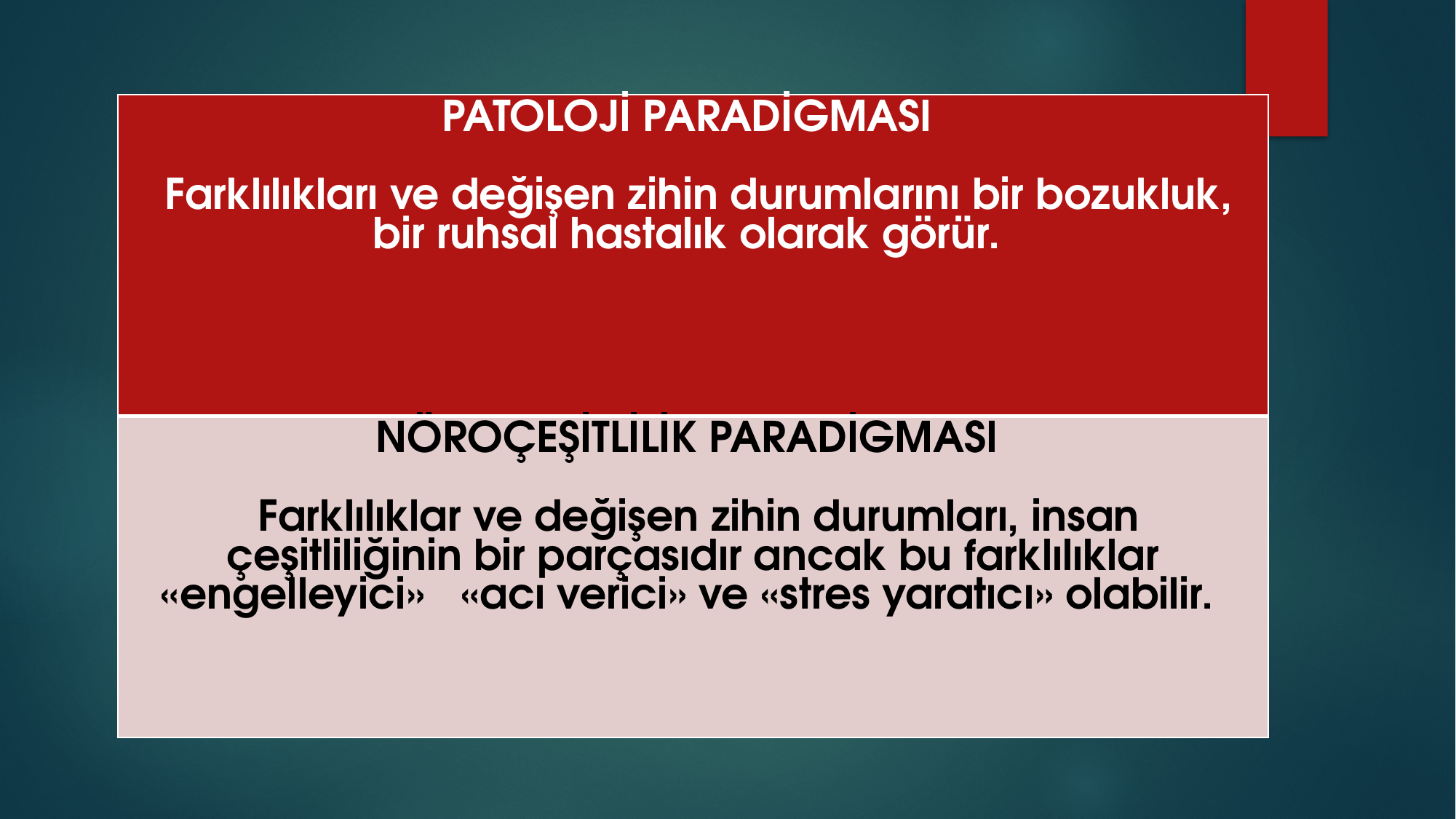

#
| PATOLOJİ PARADİGMASI Farklılıkları ve değişen zihin durumlarını bir bozukluk, bir ruhsal hastalık olarak görür. |
| --- |
| NÖROÇEŞİTLİLİK PARADİGMASI Farklılıklar ve değişen zihin durumları, insan çeşitliliğinin bir parçasıdır ancak bu farklılıklar «engelleyici» «acı verici» ve «stres yaratıcı» olabilir. |